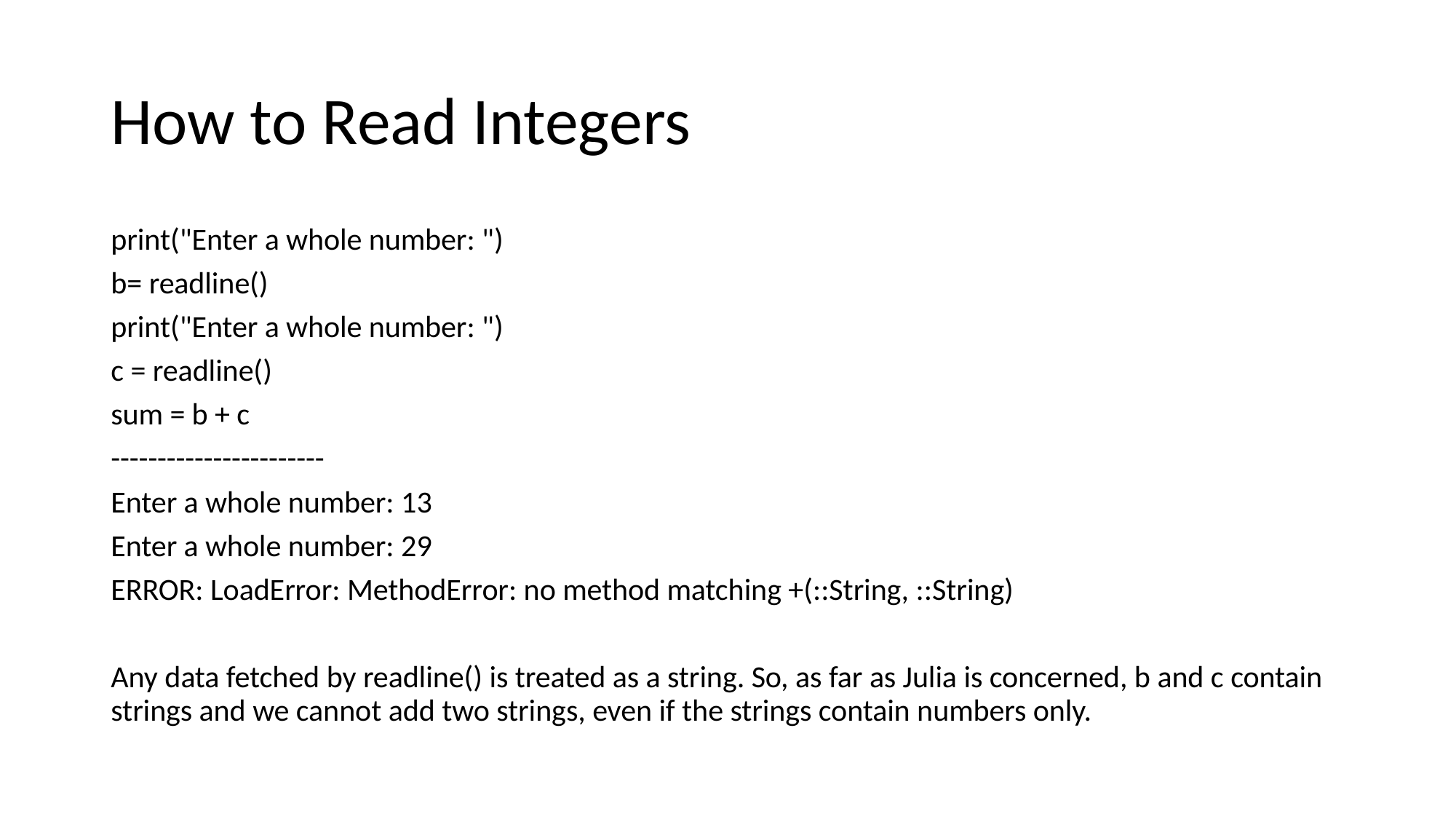

# How to Read Integers
print("Enter a whole number: ")
b= readline()
print("Enter a whole number: ")
c = readline()
sum = b + c
-----------------------
Enter a whole number: 13
Enter a whole number: 29
ERROR: LoadError: MethodError: no method matching +(::String, ::String)

Any data fetched by readline() is treated as a string. So, as far as Julia is concerned, b and c contain strings and we cannot add two strings, even if the strings contain numbers only.